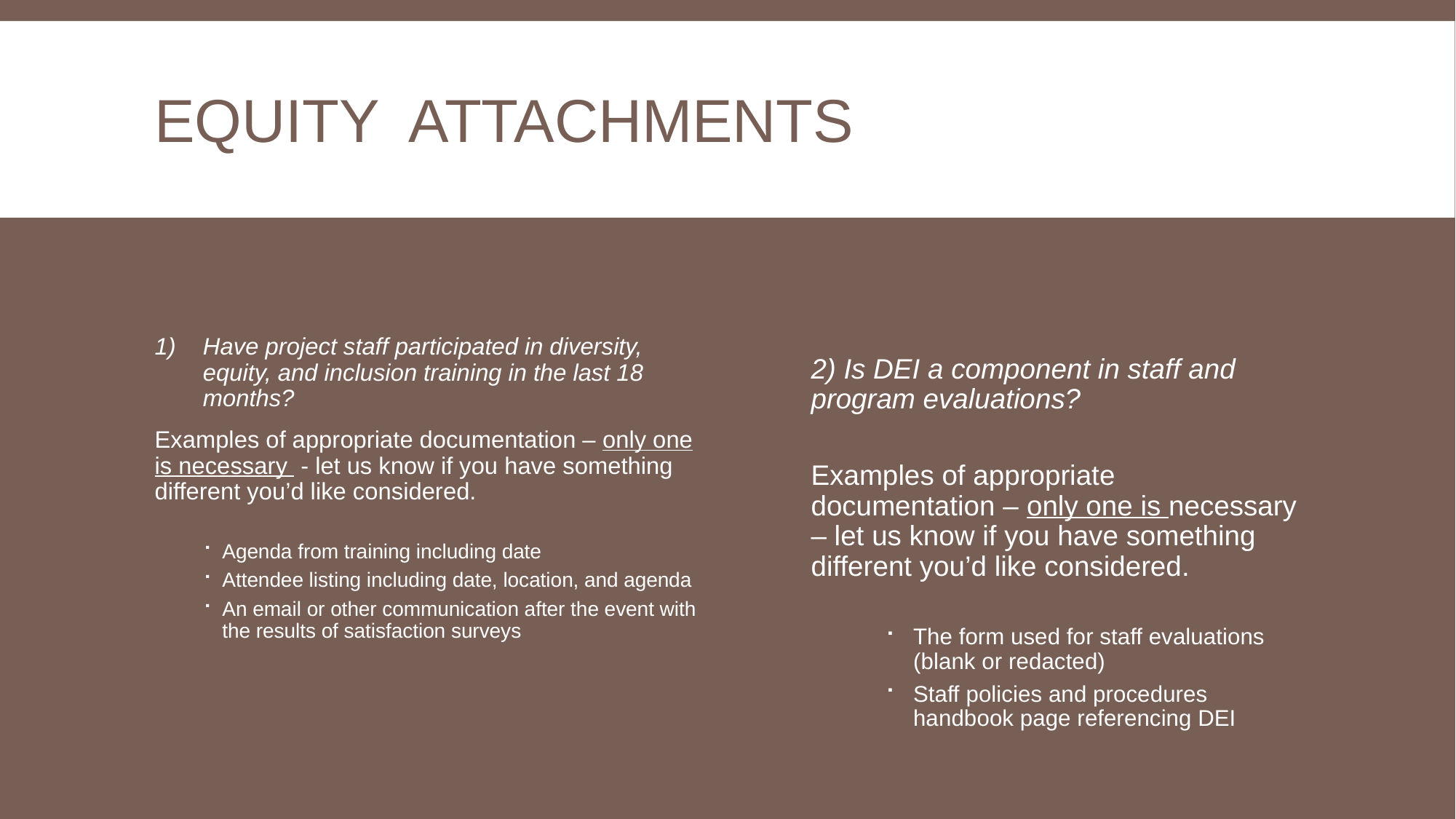

# Equity  Attachments

Have project staff participated in diversity, equity, and inclusion training in the last 18 months?
Examples of appropriate documentation – only one is necessary  - let us know if you have something different you’d like considered.

Agenda from training including date
Attendee listing including date, location, and agenda
An email or other communication after the event with the results of satisfaction surveys

2) Is DEI a component in staff and program evaluations?

Examples of appropriate documentation – only one is necessary – let us know if you have something different you’d like considered.

The form used for staff evaluations (blank or redacted)
Staff policies and procedures handbook page referencing DEI